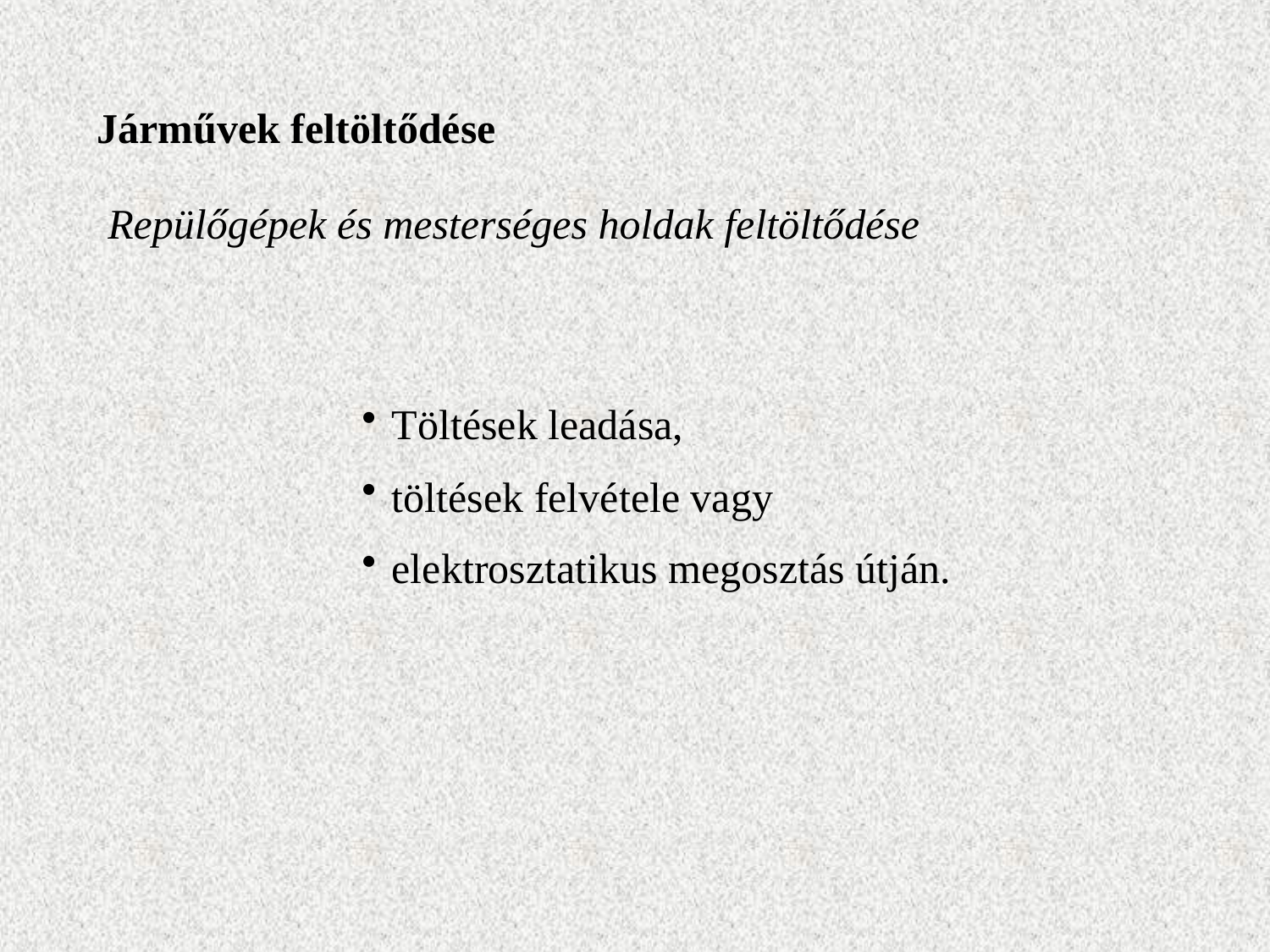

Járművek feltöltődése
Repülőgépek és mesterséges holdak feltöltődése

Töltések leadása,
töltések felvétele vagy
elektrosztatikus megosztás útján.